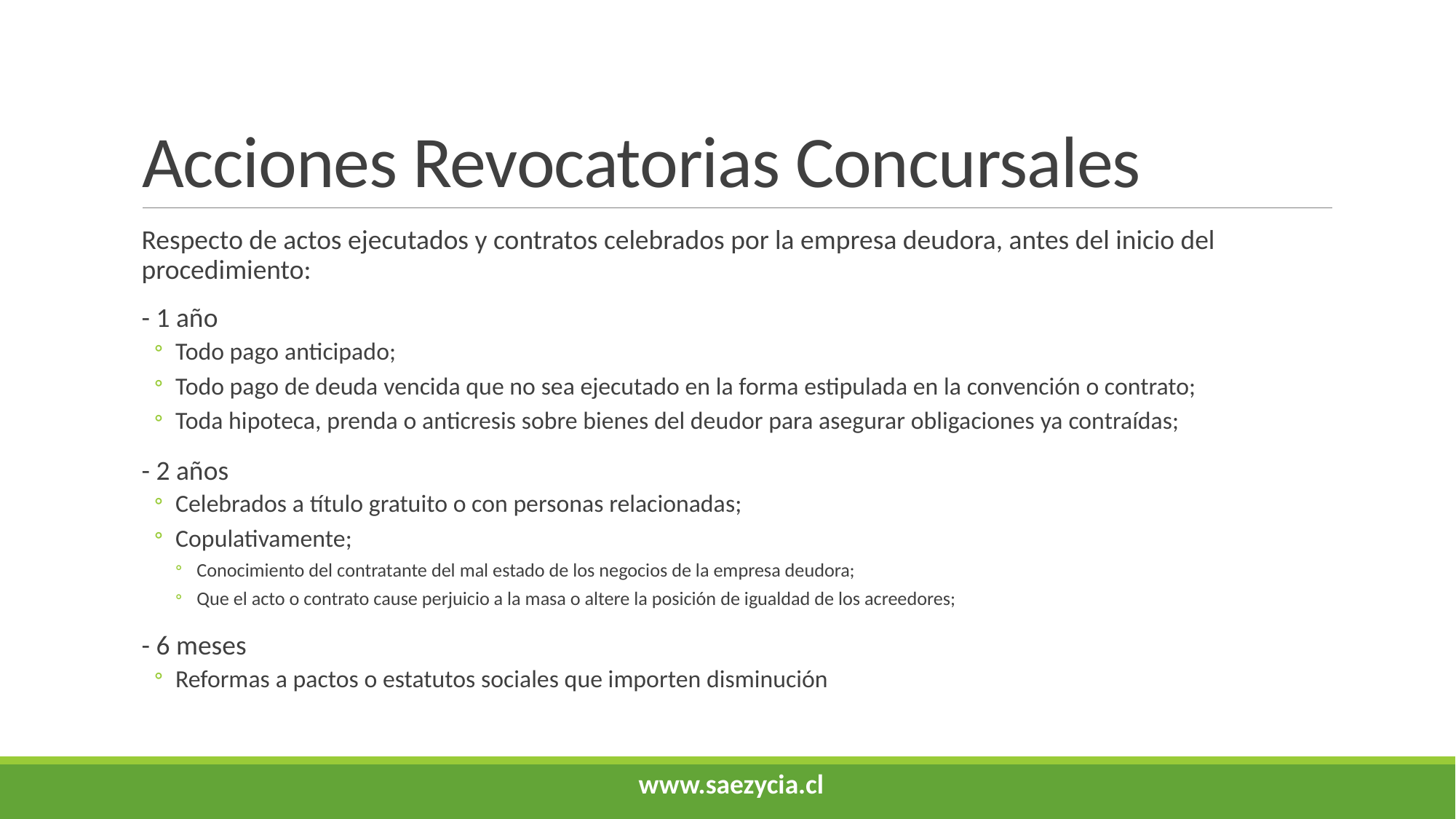

# Acciones Revocatorias Concursales
Respecto de actos ejecutados y contratos celebrados por la empresa deudora, antes del inicio del procedimiento:
- 1 año
Todo pago anticipado;
Todo pago de deuda vencida que no sea ejecutado en la forma estipulada en la convención o contrato;
Toda hipoteca, prenda o anticresis sobre bienes del deudor para asegurar obligaciones ya contraídas;
- 2 años
Celebrados a título gratuito o con personas relacionadas;
Copulativamente;
Conocimiento del contratante del mal estado de los negocios de la empresa deudora;
Que el acto o contrato cause perjuicio a la masa o altere la posición de igualdad de los acreedores;
- 6 meses
Reformas a pactos o estatutos sociales que importen disminución
www.saezycia.cl